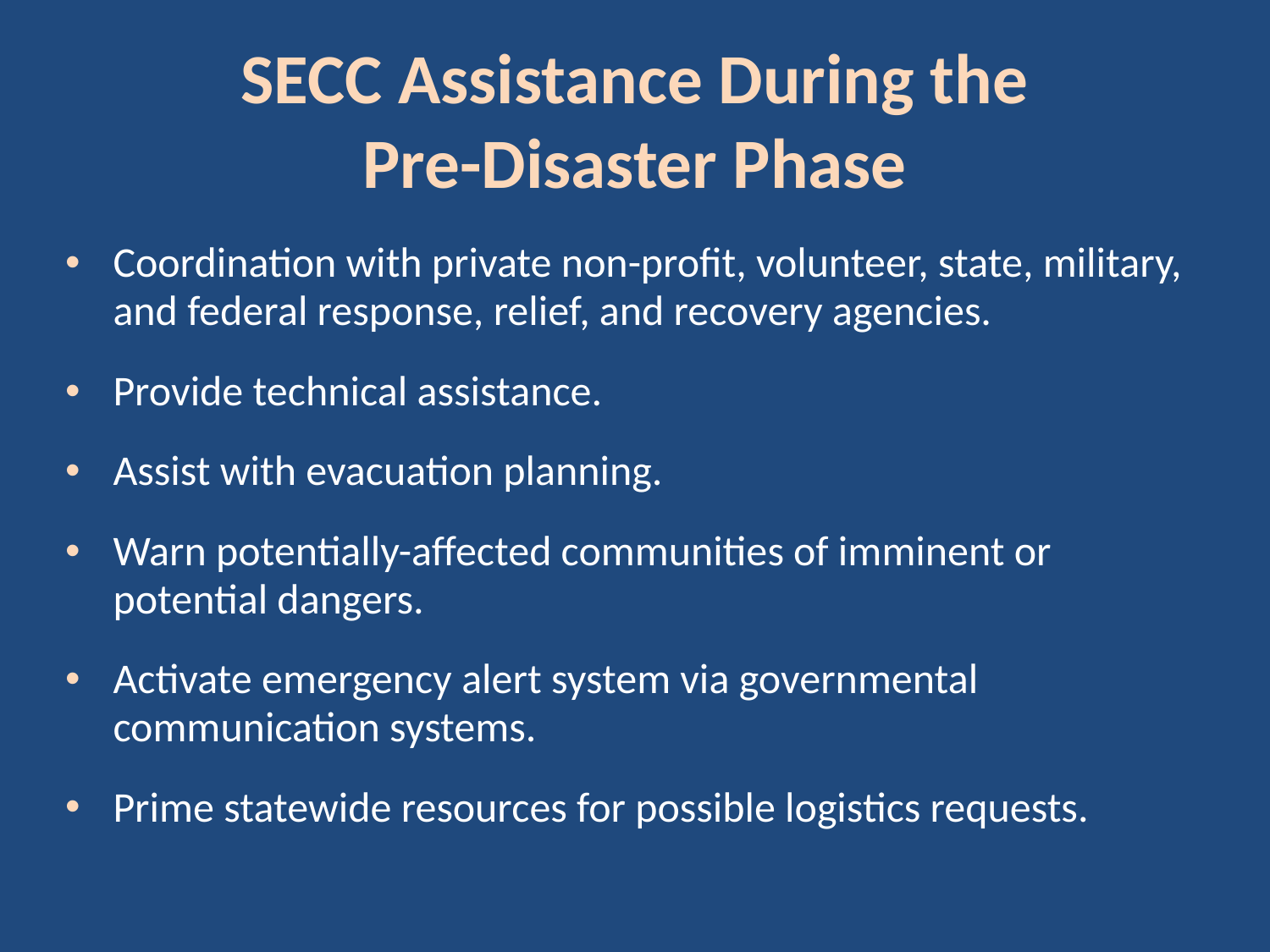

# SECC Assistance During the Pre-Disaster Phase
Coordination with private non-profit, volunteer, state, military, and federal response, relief, and recovery agencies.
Provide technical assistance.
Assist with evacuation planning.
Warn potentially-affected communities of imminent or potential dangers.
Activate emergency alert system via governmental  communication systems.
Prime statewide resources for possible logistics requests.